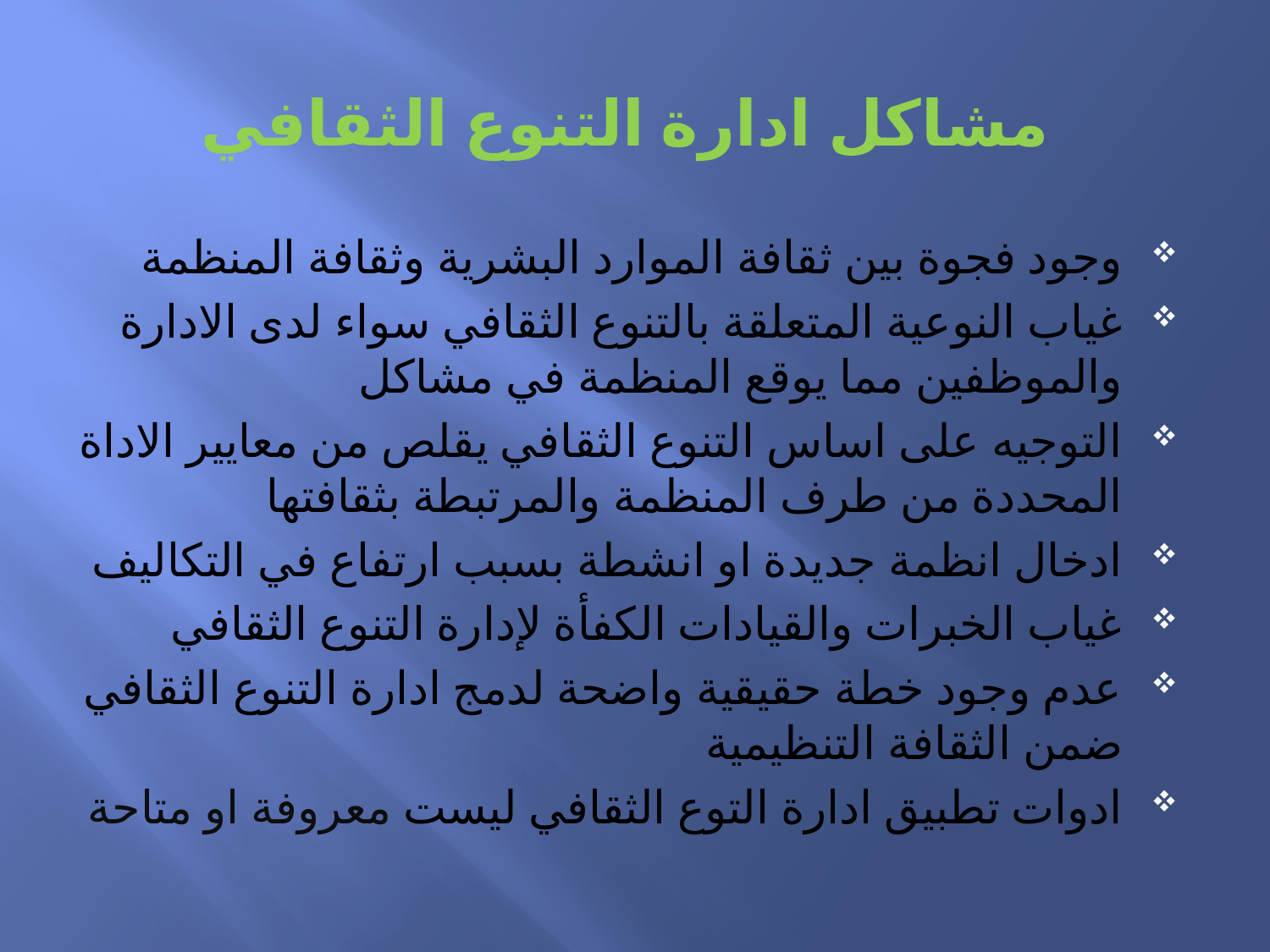

# مشاكل ادارة التنوع الثقافي
وجود فجوة بين ثقافة الموارد البشرية وثقافة المنظمة
غياب النوعية المتعلقة بالتنوع الثقافي سواء لدى الادارة والموظفين مما يوقع المنظمة في مشاكل
التوجيه على اساس التنوع الثقافي يقلص من معايير الاداة المحددة من طرف المنظمة والمرتبطة بثقافتها
ادخال انظمة جديدة او انشطة بسبب ارتفاع في التكاليف
غياب الخبرات والقيادات الكفأة لإدارة التنوع الثقافي
عدم وجود خطة حقيقية واضحة لدمج ادارة التنوع الثقافي ضمن الثقافة التنظيمية
ادوات تطبيق ادارة التوع الثقافي ليست معروفة او متاحة